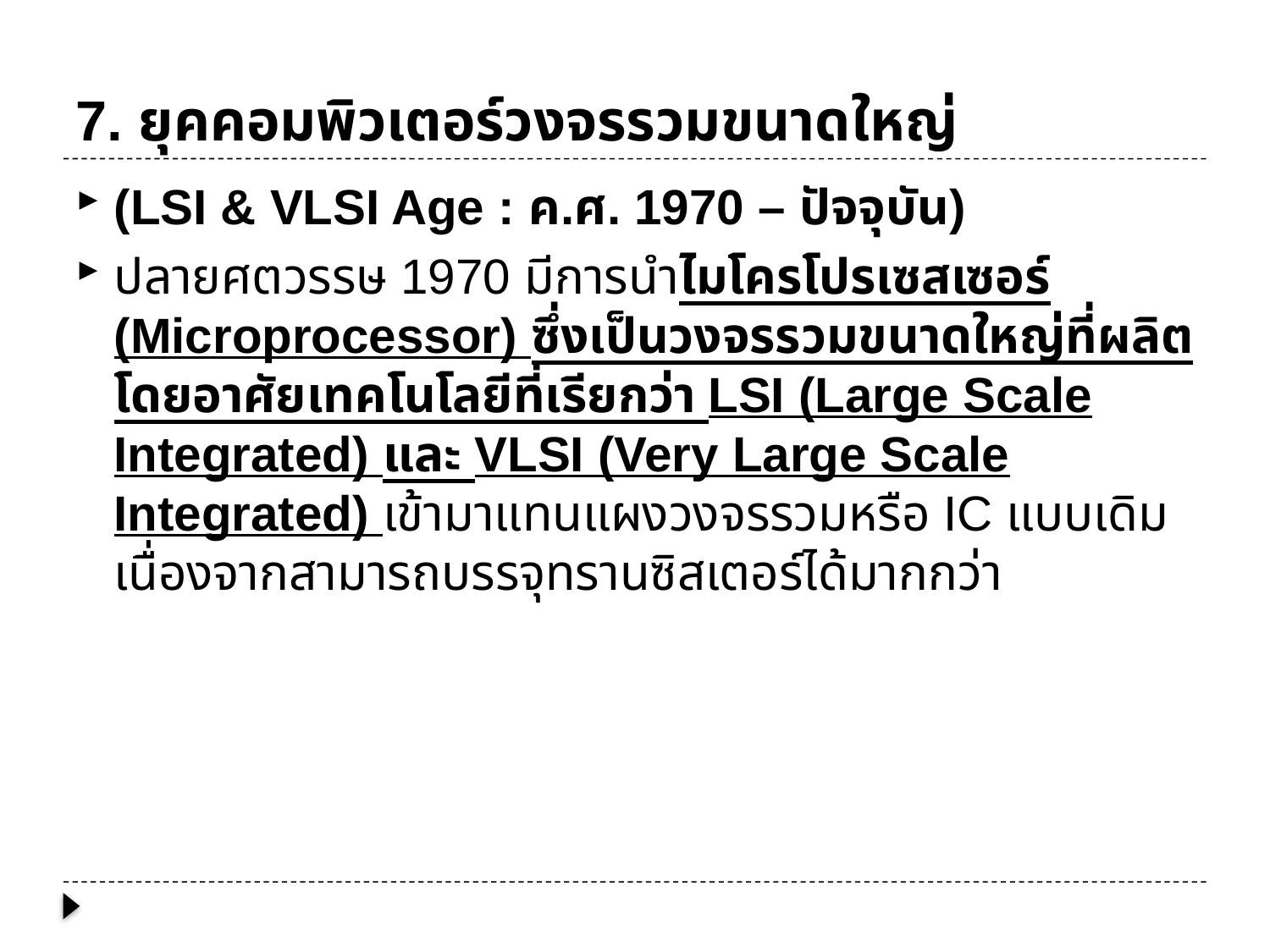

# 7. ยุคคอมพิวเตอร์วงจรรวมขนาดใหญ่
(LSI & VLSI Age : ค.ศ. 1970 – ปัจจุบัน)
ปลายศตวรรษ 1970 มีการนำไมโครโปรเซสเซอร์ (Microprocessor) ซึ่งเป็นวงจรรวมขนาดใหญ่ที่ผลิตโดยอาศัยเทคโนโลยีที่เรียกว่า LSI (Large Scale Integrated) และ VLSI (Very Large Scale Integrated) เข้ามาแทนแผงวงจรรวมหรือ IC แบบเดิม เนื่องจากสามารถบรรจุทรานซิสเตอร์ได้มากกว่า